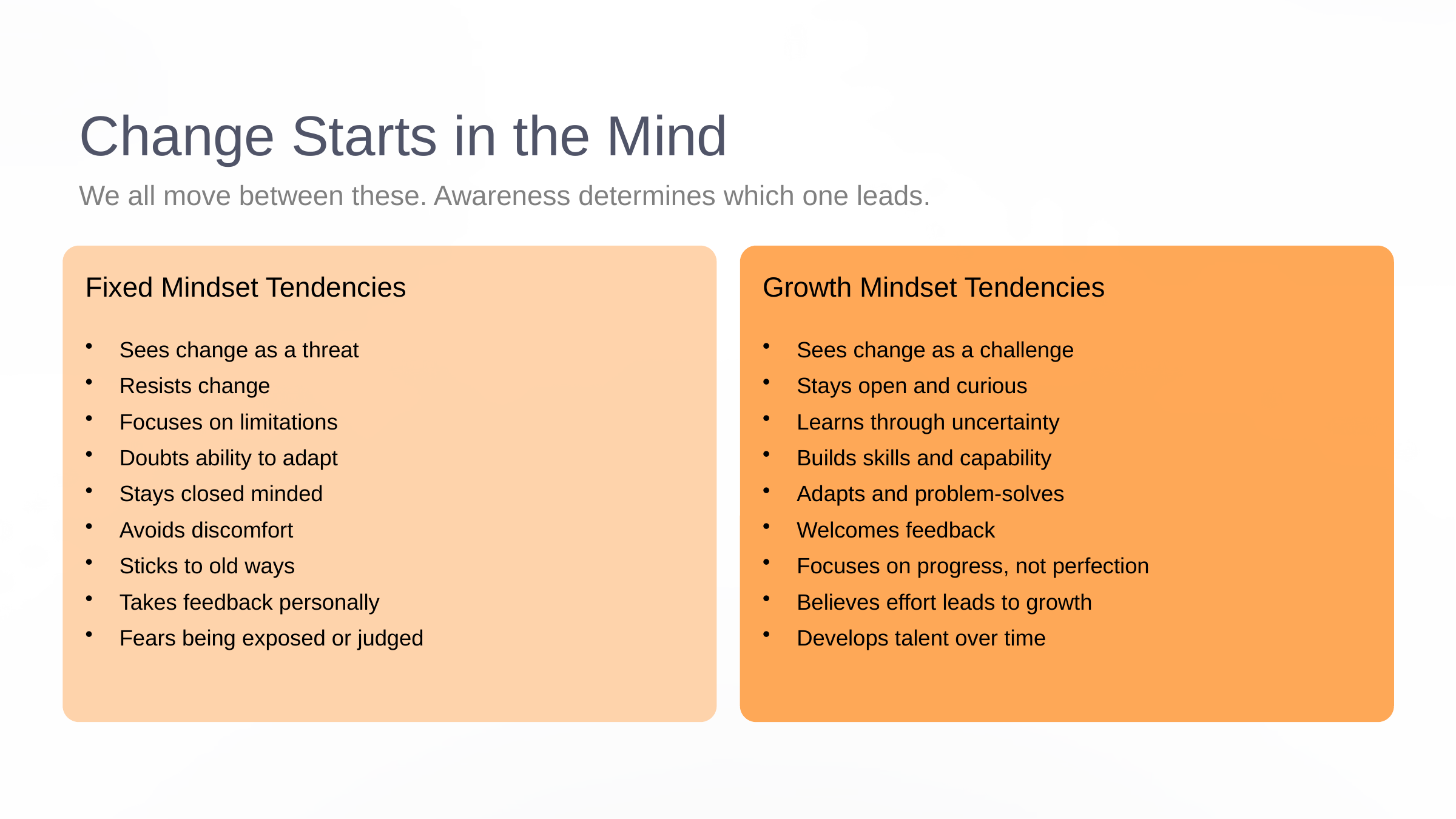

Change Starts in the Mind
We all move between these. Awareness determines which one leads.

Fixed Mindset Tendencies
Growth Mindset Tendencies
Sees change as a threat
Resists change
Focuses on limitations
Doubts ability to adapt
Stays closed minded
Avoids discomfort
Sticks to old ways
Takes feedback personally
Fears being exposed or judged
Sees change as a challenge
Stays open and curious
Learns through uncertainty
Builds skills and capability
Adapts and problem-solves
Welcomes feedback
Focuses on progress, not perfection
Believes effort leads to growth
Develops talent over time